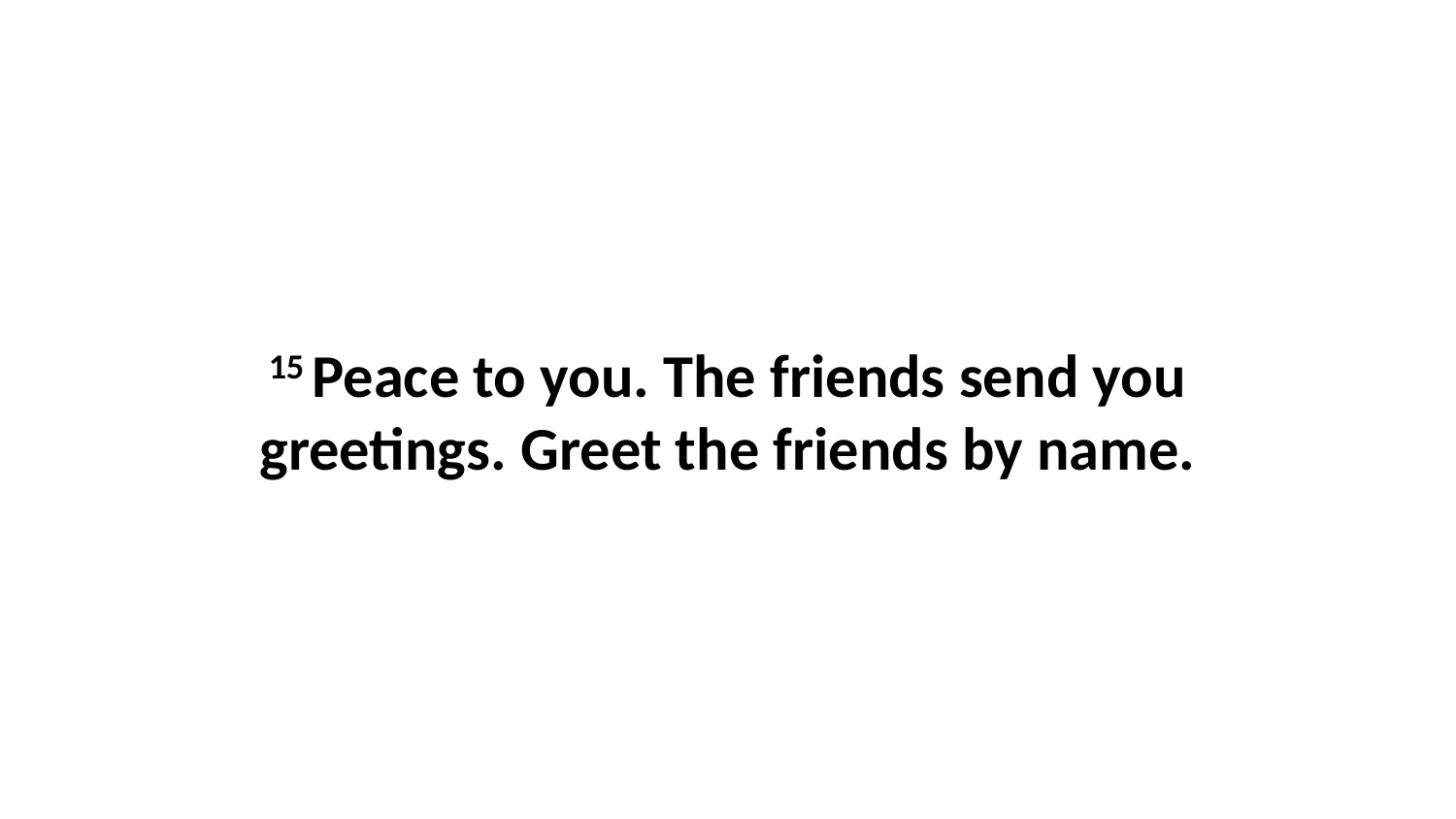

15 Peace to you. The friends send you greetings. Greet the friends by name.